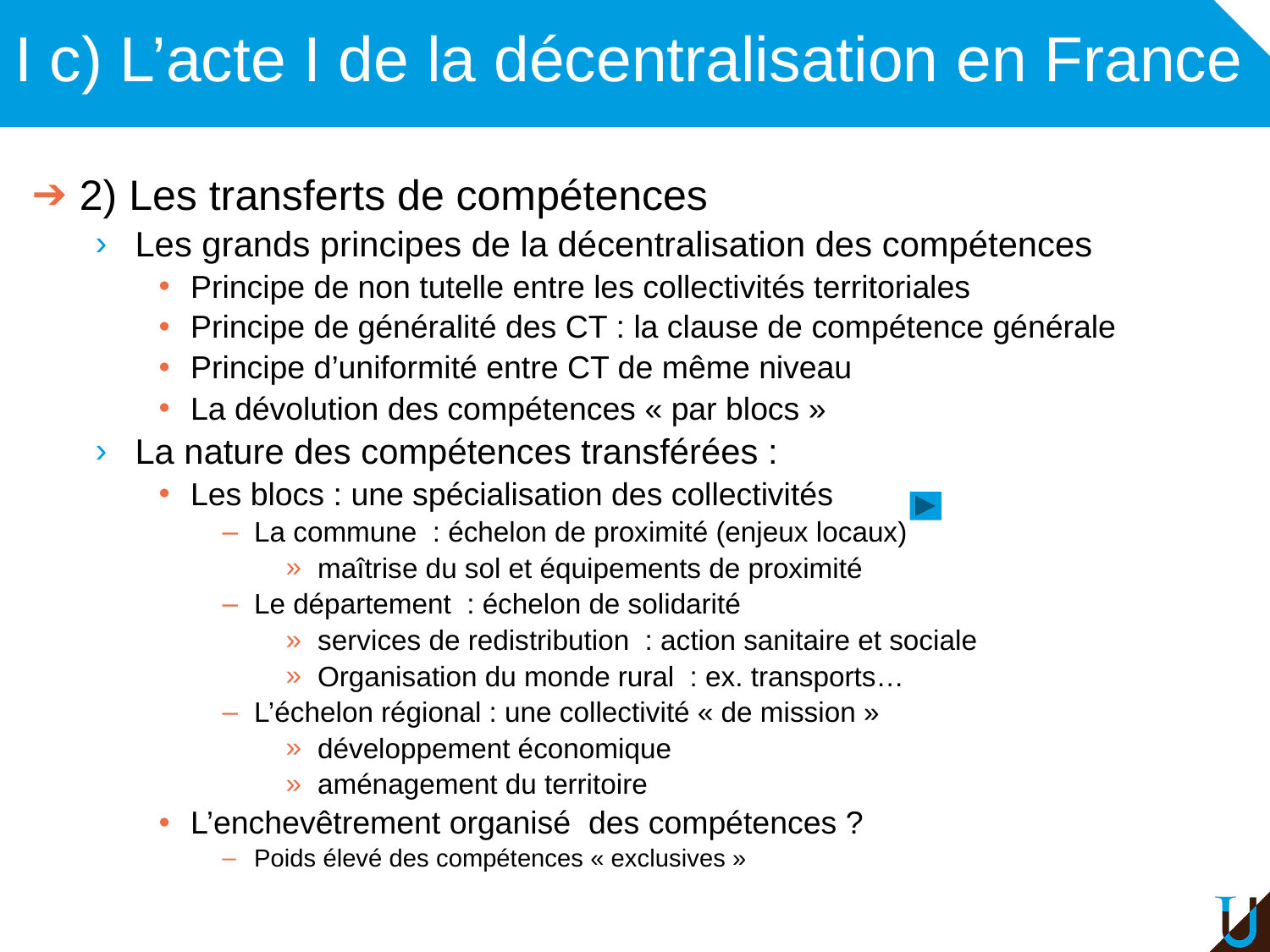

# I c) L’acte I de la décentralisation en France
2) Les transferts de compétences
Les grands principes de la décentralisation des compétences
Principe de non tutelle entre les collectivités territoriales
Principe de généralité des CT : la clause de compétence générale
Principe d’uniformité entre CT de même niveau
La dévolution des compétences « par blocs »
La nature des compétences transférées :
Les blocs : une spécialisation des collectivités
La commune  : échelon de proximité (enjeux locaux)
maîtrise du sol et équipements de proximité
Le département  : échelon de solidarité
services de redistribution  : action sanitaire et sociale
Organisation du monde rural  : ex. transports…
L’échelon régional : une collectivité « de mission »
développement économique
aménagement du territoire
L’enchevêtrement organisé  des compétences ?
Poids élevé des compétences « exclusives »